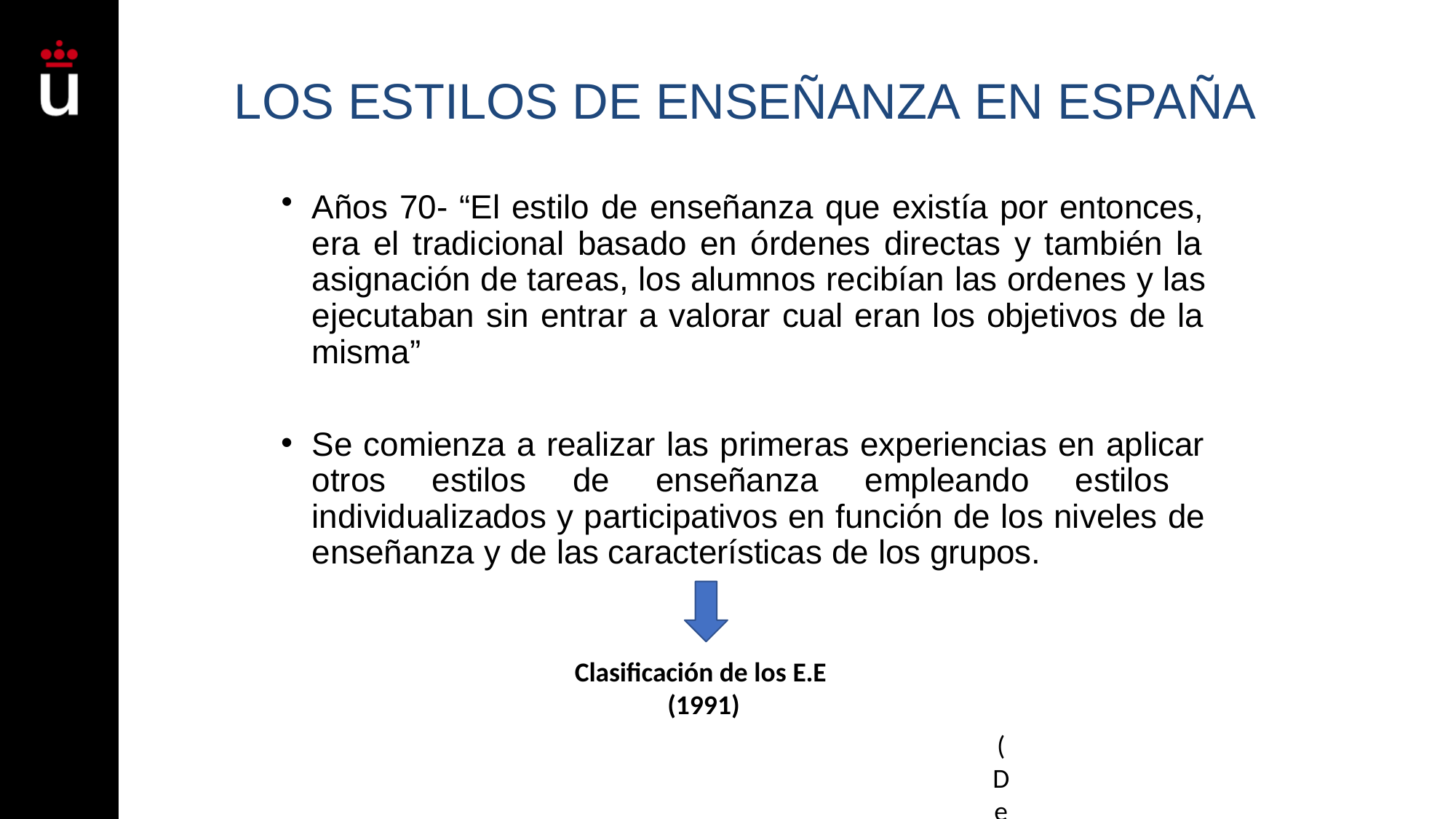

# LOS ESTILOS DE ENSEÑANZA EN ESPAÑA
Años 70- “El estilo de enseñanza que existía por entonces,  era el tradicional basado en órdenes directas y también la  asignación de tareas, los alumnos recibían las ordenes y las  ejecutaban sin entrar a valorar cual eran los objetivos de la  misma”

Se comienza a realizar las primeras experiencias en aplicar  otros estilos de enseñanza empleando estilos  individualizados y participativos en función de los niveles de  enseñanza y de las características de los grupos.

Clasificación de los E.E  (1991)
(Delgado, 2015)